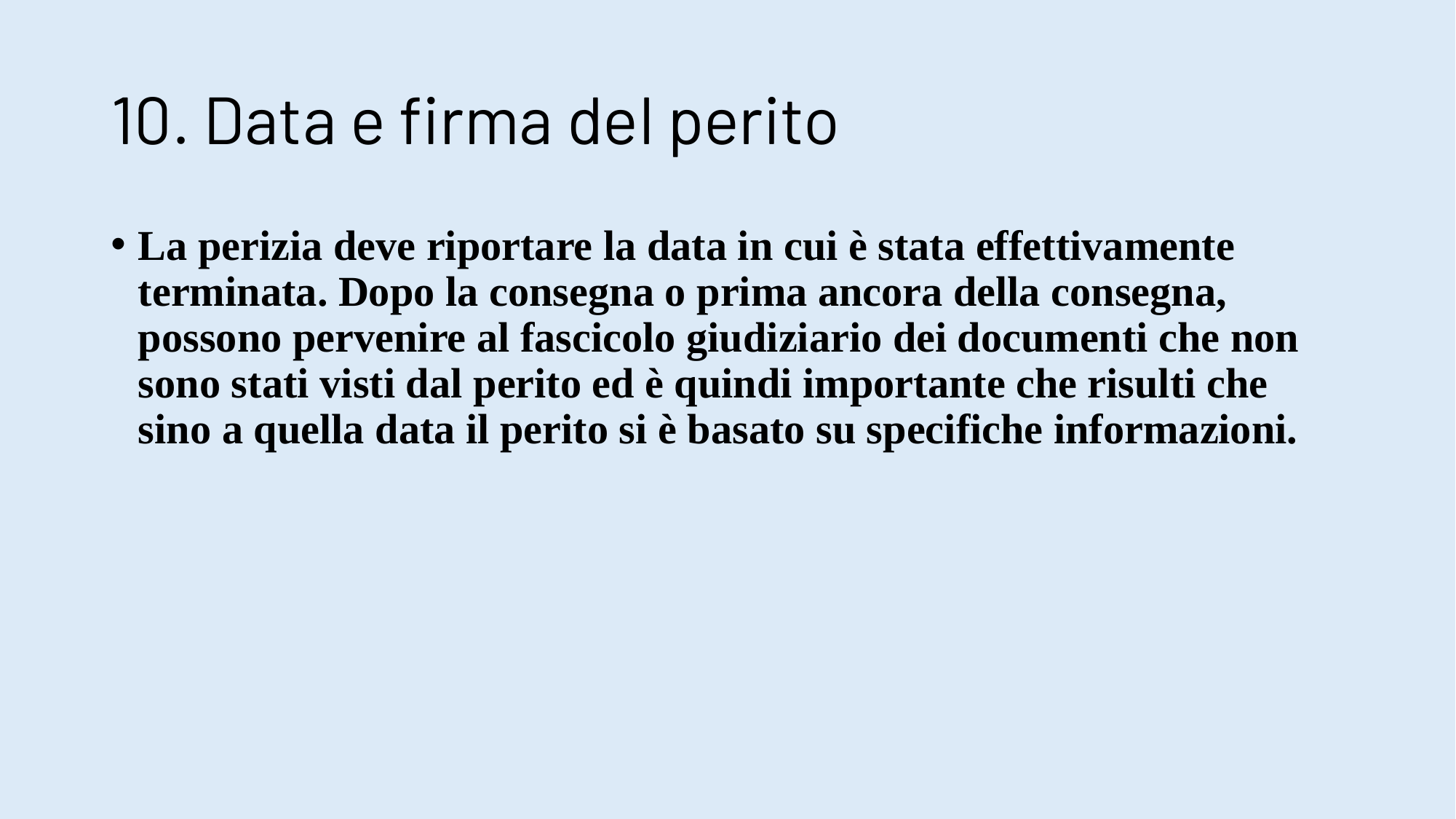

# 10. Data e firma del perito
La perizia deve riportare la data in cui è stata effettivamente terminata. Dopo la consegna o prima ancora della consegna, possono pervenire al fascicolo giudiziario dei documenti che non sono stati visti dal perito ed è quindi importante che risulti che sino a quella data il perito si è basato su specifiche informazioni.